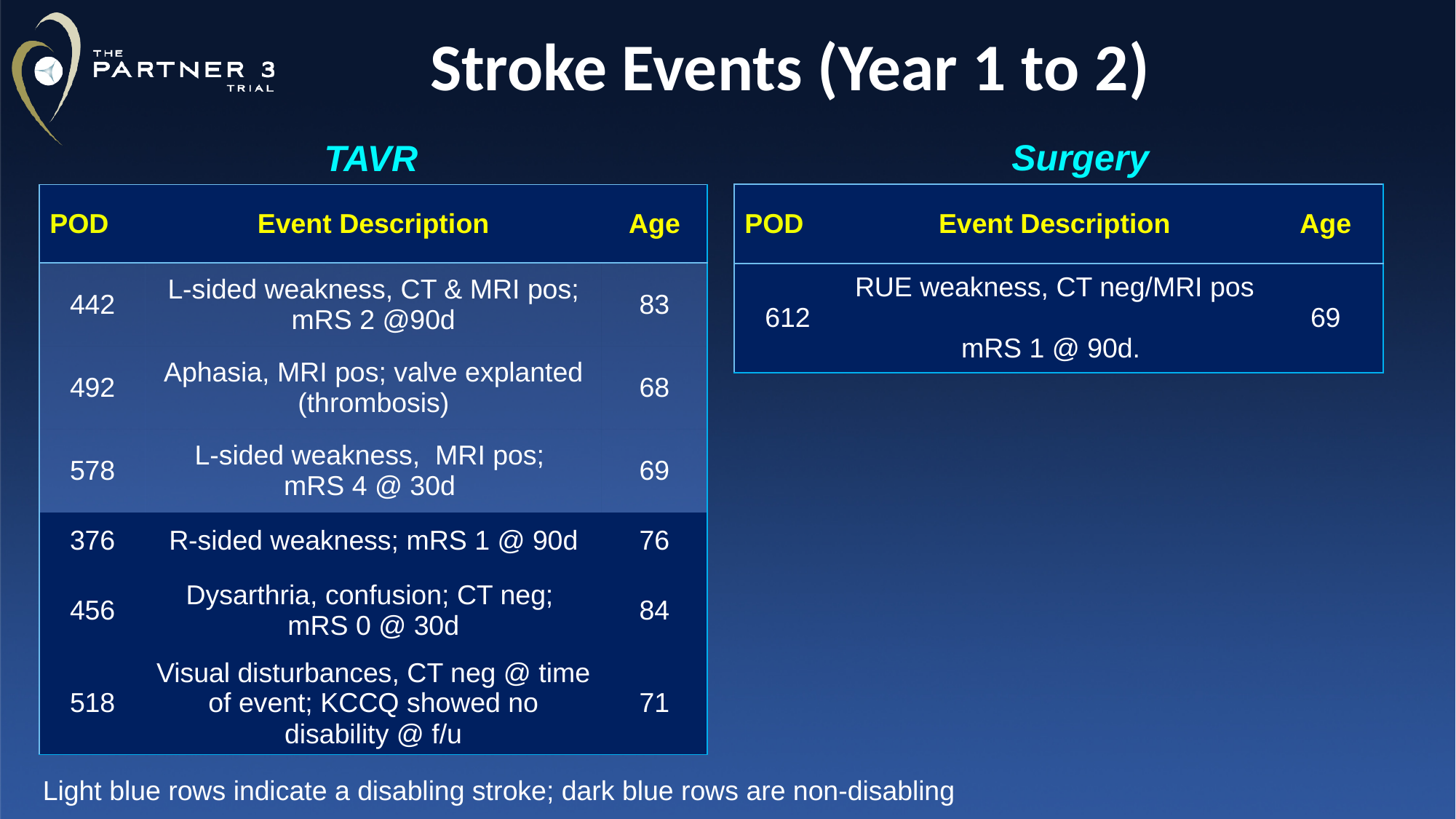

# Stroke Events (Year 1 to 2)
Surgery
TAVR
| POD | Event Description | Age |
| --- | --- | --- |
| 612 | RUE weakness, CT neg/MRI pos mRS 1 @ 90d. | 69 |
| POD | Event Description | Age |
| --- | --- | --- |
| 442 | L-sided weakness, CT & MRI pos; mRS 2 @90d | 83 |
| 492 | Aphasia, MRI pos; valve explanted (thrombosis) | 68 |
| 578 | L-sided weakness, MRI pos; mRS 4 @ 30d | 69 |
| 376 | R-sided weakness; mRS 1 @ 90d | 76 |
| 456 | Dysarthria, confusion; CT neg; mRS 0 @ 30d | 84 |
| 518 | Visual disturbances, CT neg @ time of event; KCCQ showed no disability @ f/u | 71 |
Light blue rows indicate a disabling stroke; dark blue rows are non-disabling